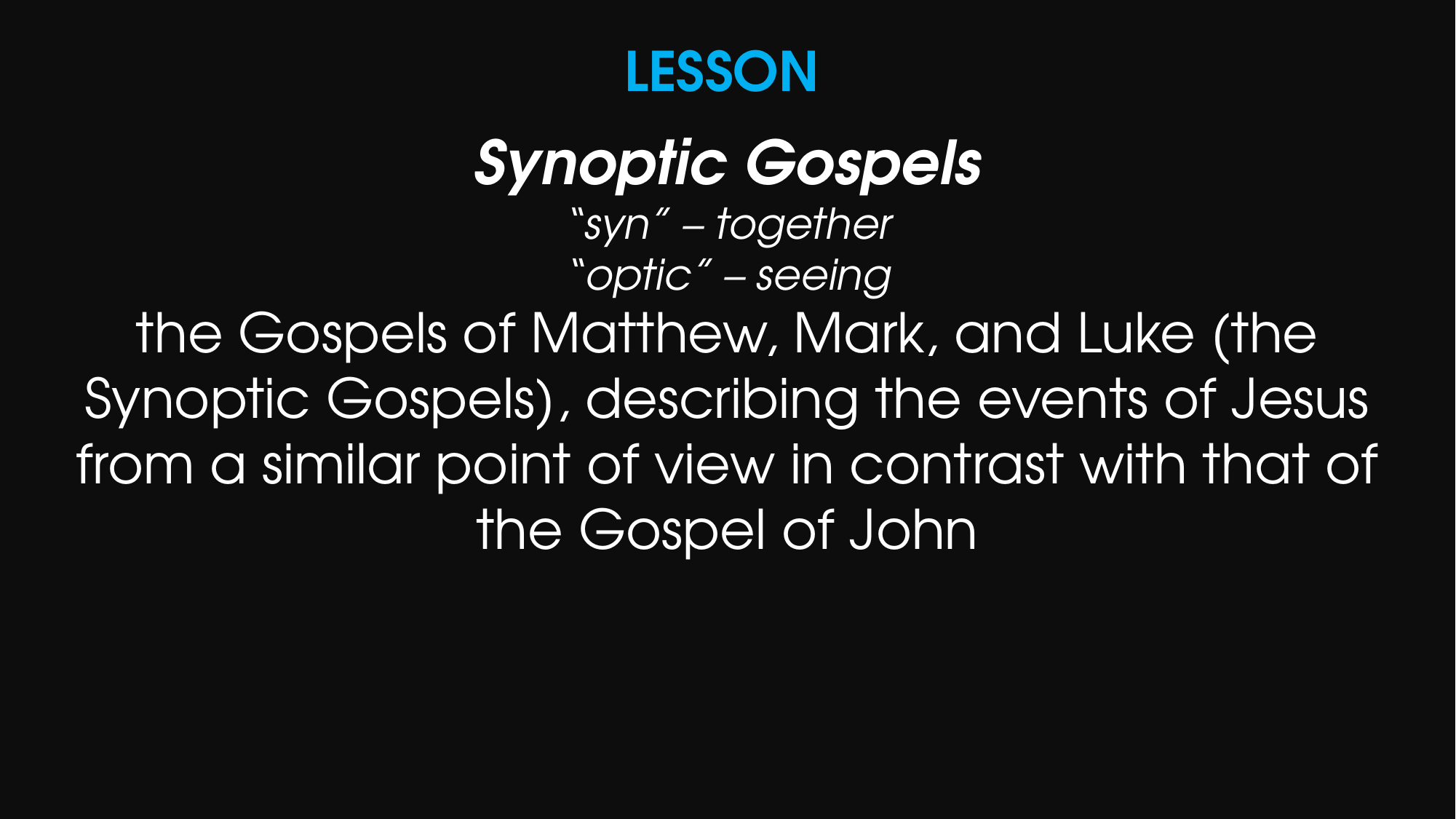

Lesson
Synoptic Gospels
“syn” – together
“optic” – seeing
the Gospels of Matthew, Mark, and Luke (the Synoptic Gospels), describing the events of Jesus from a similar point of view in contrast with that of the Gospel of John